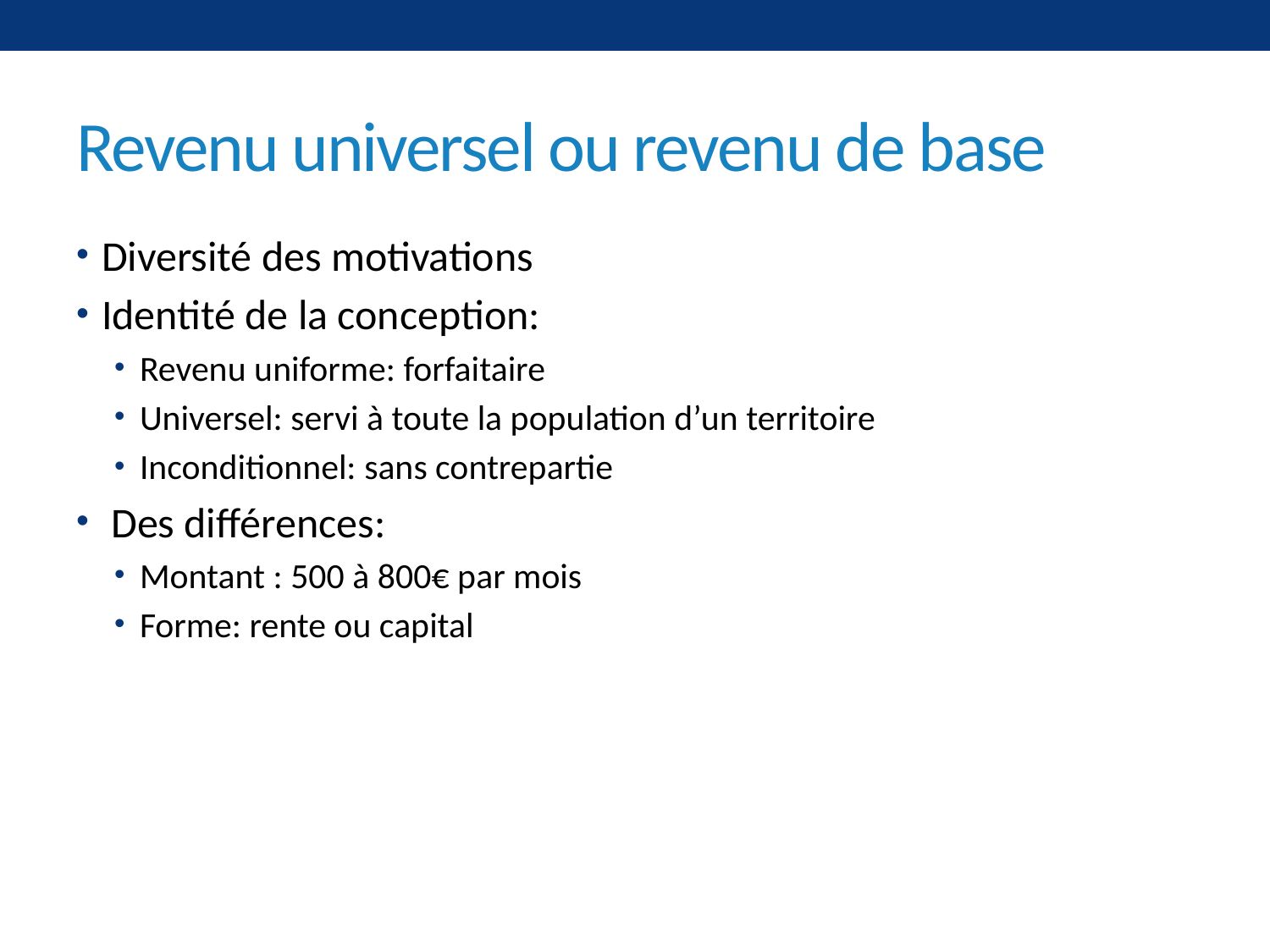

# Revenu universel ou revenu de base
Diversité des motivations
Identité de la conception:
Revenu uniforme: forfaitaire
Universel: servi à toute la population d’un territoire
Inconditionnel: sans contrepartie
 Des différences:
Montant : 500 à 800€ par mois
Forme: rente ou capital